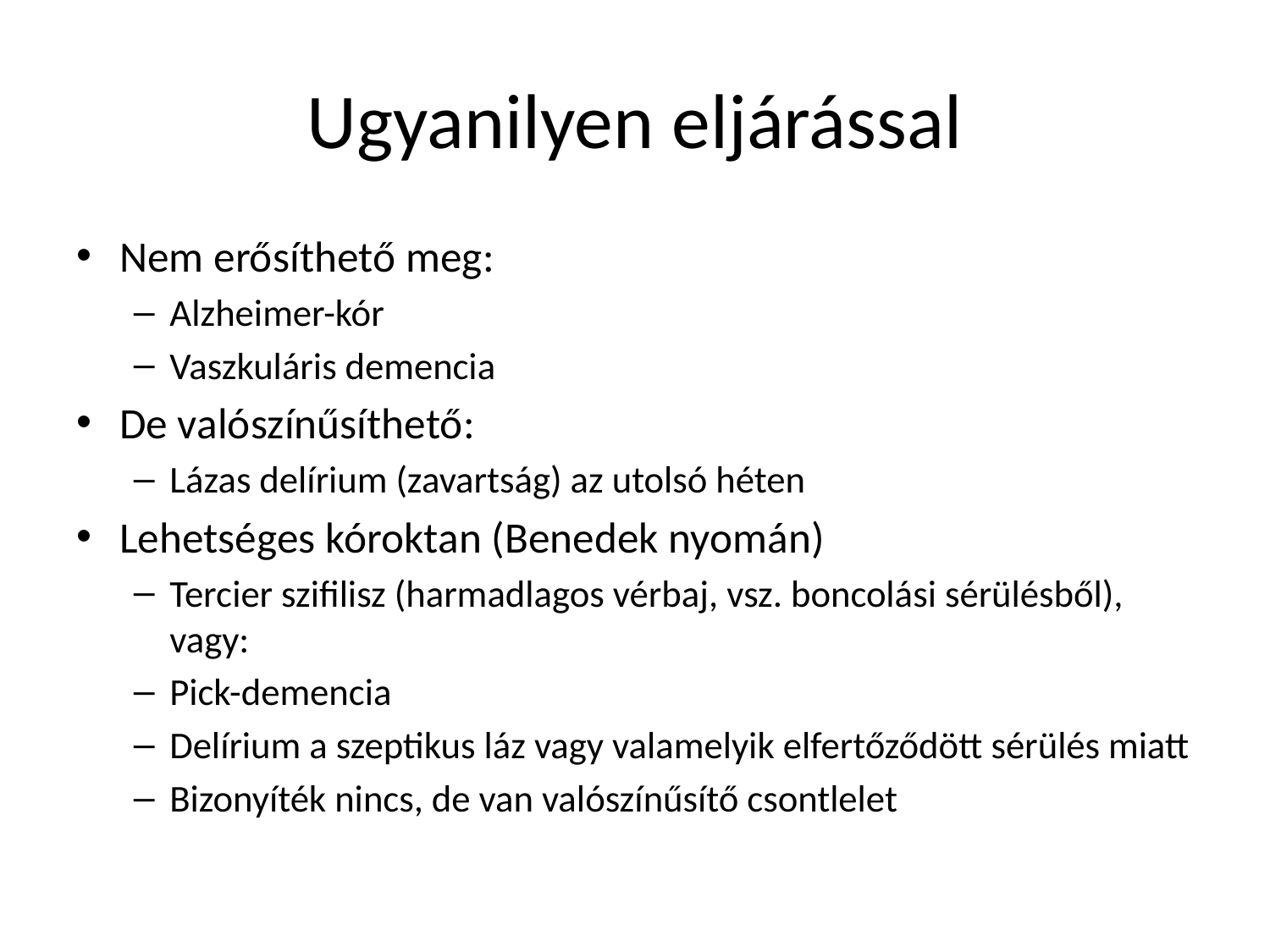

# Ugyanilyen eljárással
Nem erősíthető meg:
Alzheimer-kór
Vaszkuláris demencia
De valószínűsíthető:
Lázas delírium (zavartság) az utolsó héten
Lehetséges kóroktan (Benedek nyomán)
Tercier szifilisz (harmadlagos vérbaj, vsz. boncolási sérülésből), vagy:
Pick-demencia
Delírium a szeptikus láz vagy valamelyik elfertőződött sérülés miatt
Bizonyíték nincs, de van valószínűsítő csontlelet